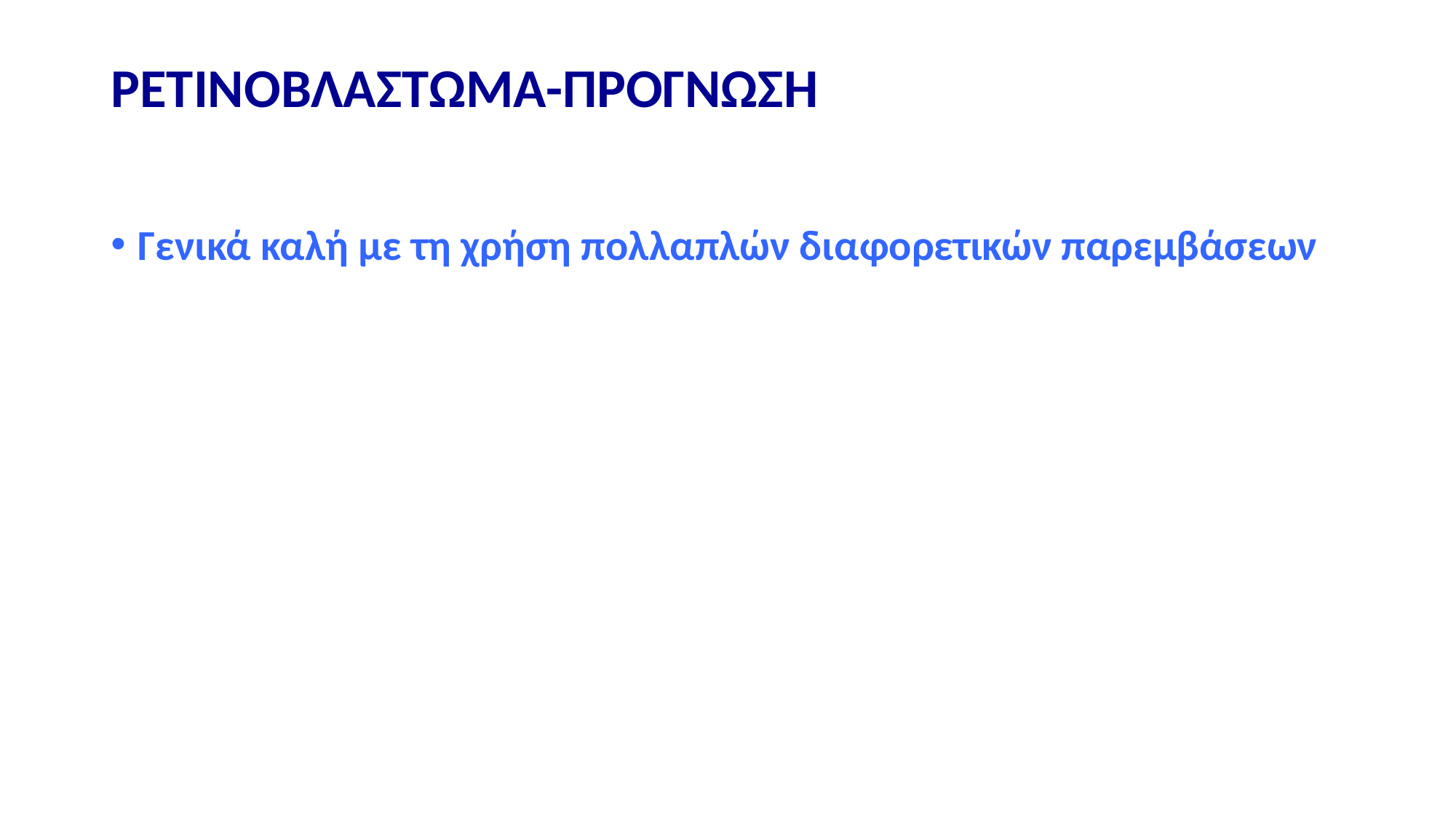

# ΡΕΤΙΝΟΒΛΑΣΤΩΜΑ-ΠΡΟΓΝΩΣΗ
Γενικά καλή με τη χρήση πολλαπλών διαφορετικών παρεμβάσεων